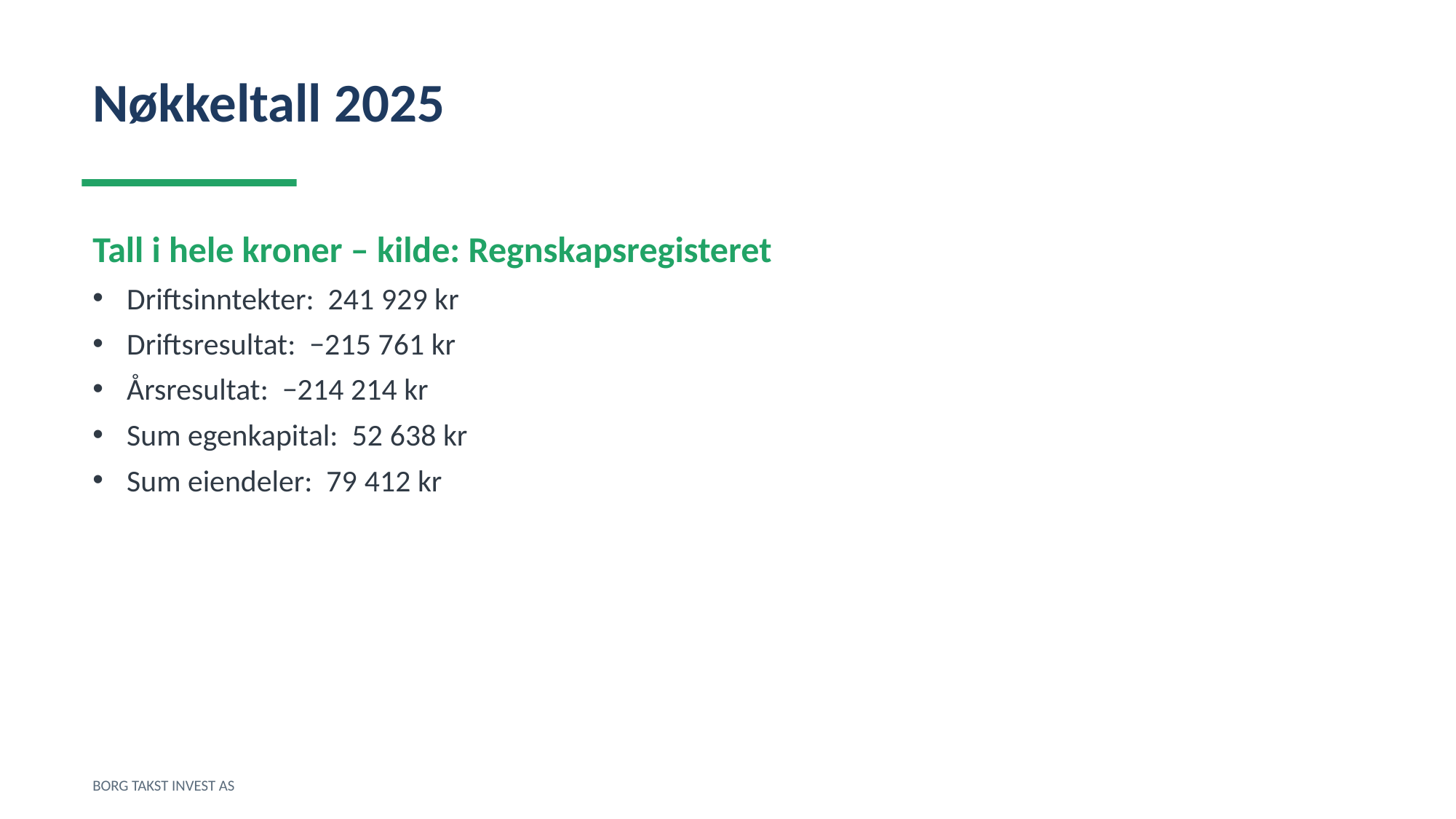

Nøkkeltall 2025

Tall i hele kroner – kilde: Regnskapsregisteret
Driftsinntekter:  241 929 kr
Driftsresultat:  −215 761 kr
Årsresultat:  −214 214 kr
Sum egenkapital:  52 638 kr
Sum eiendeler:  79 412 kr
BORG TAKST INVEST AS